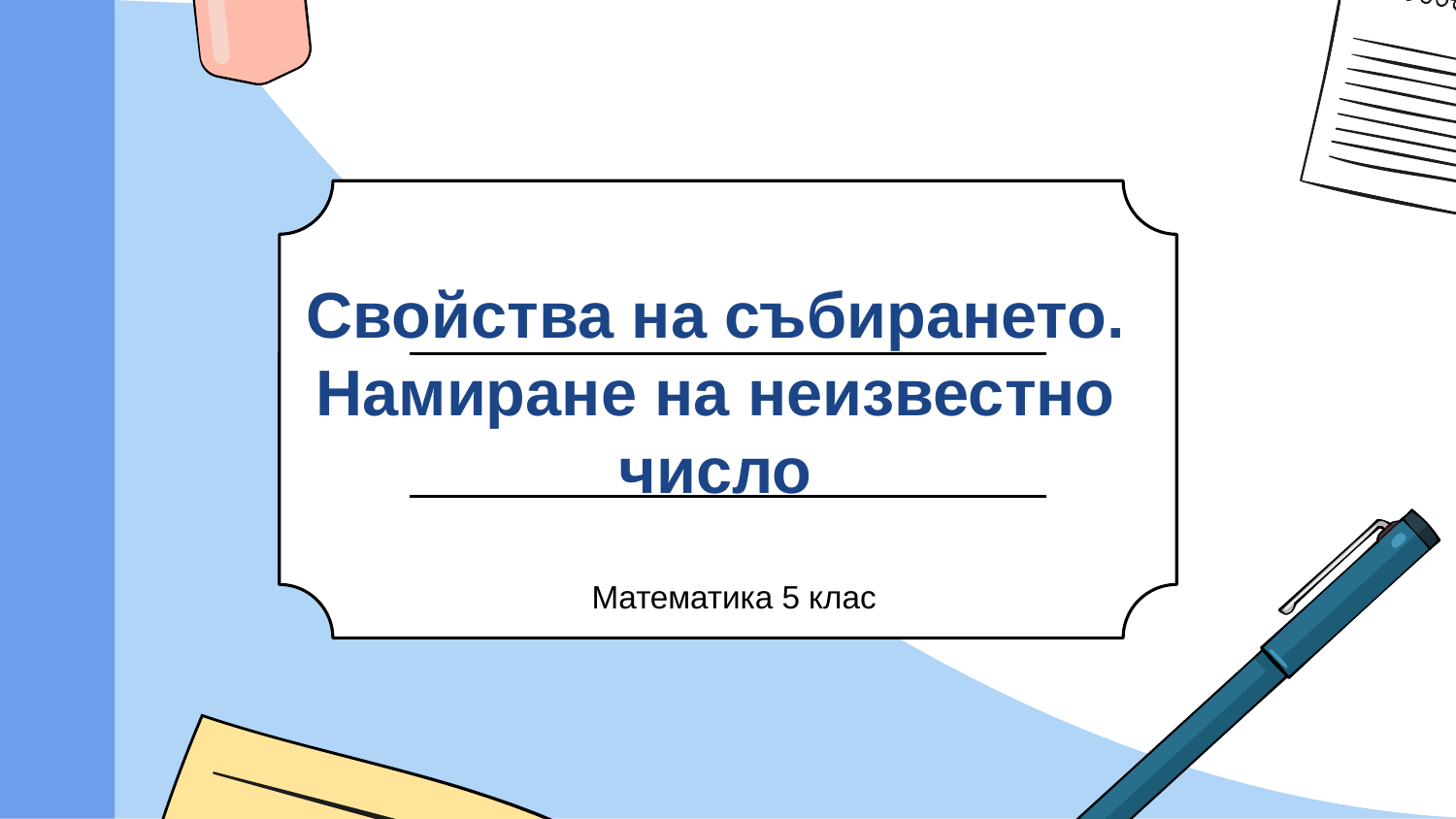

# Свойства на събирането. Намиране на неизвестно число
Математика 5 клас